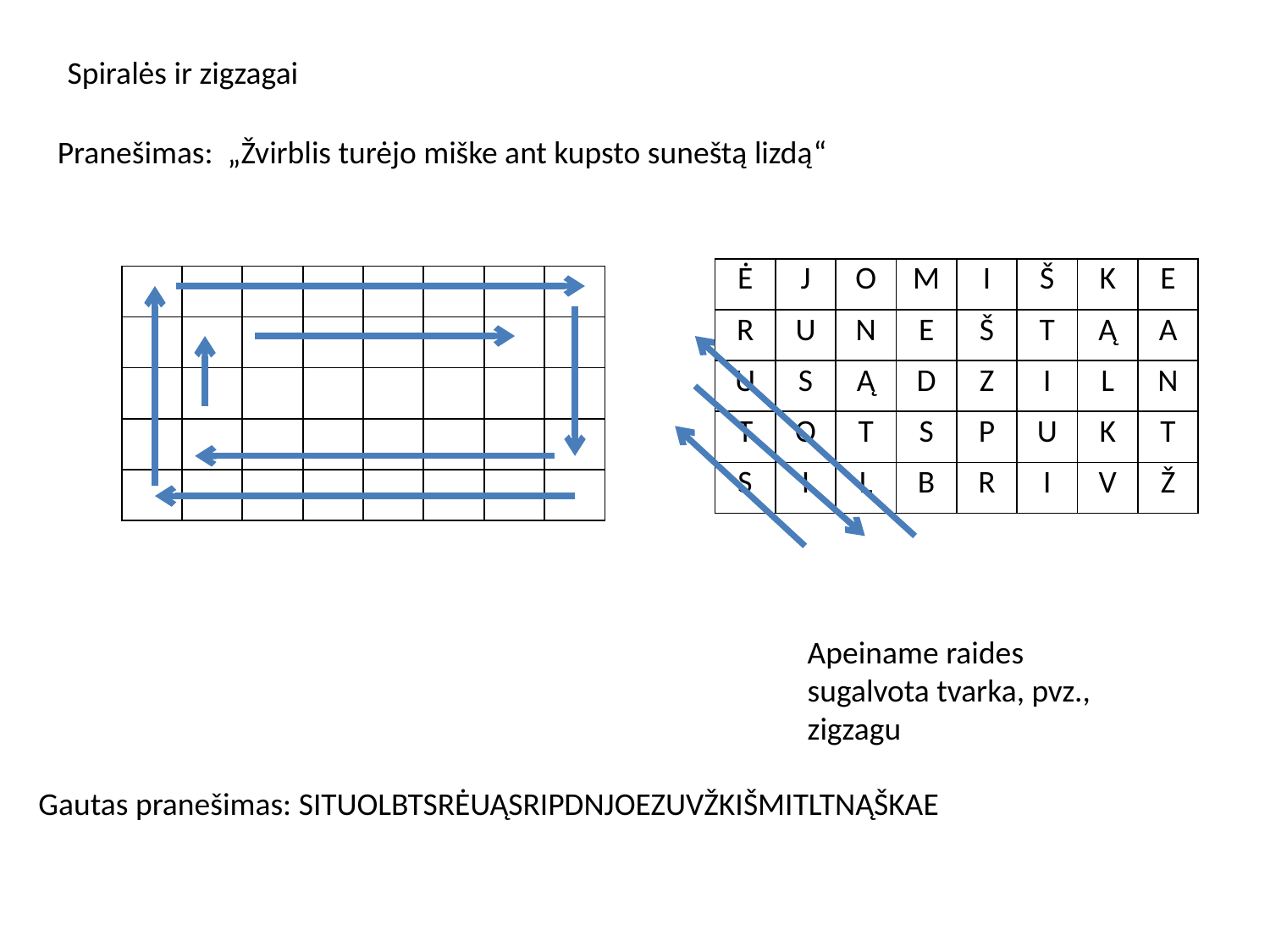

Spiralės ir zigzagai
Pranešimas:  „Žvirblis turėjo miške ant kupsto suneštą lizdą“
| Ė | J | O | M | I | Š | K | E |
| --- | --- | --- | --- | --- | --- | --- | --- |
| R | U | N | E | Š | T | Ą | A |
| U | S | Ą | D | Z | I | L | N |
| T | O | T | S | P | U | K | T |
| S | I | L | B | R | I | V | Ž |
|  |  |  |  |  |  |  |  |
| --- | --- | --- | --- | --- | --- | --- | --- |
|  |  |  |  |  |  |  |  |
|  |  |  |  |  |  |  |  |
|  |  |  |  |  |  |  |  |
|  |  |  |  |  |  |  |  |
Apeiname raides sugalvota tvarka, pvz., zigzagu
Gautas pranešimas: SITUOLBTSRĖUĄSRIPDNJOEZUVŽKIŠMITLTNĄŠKAE